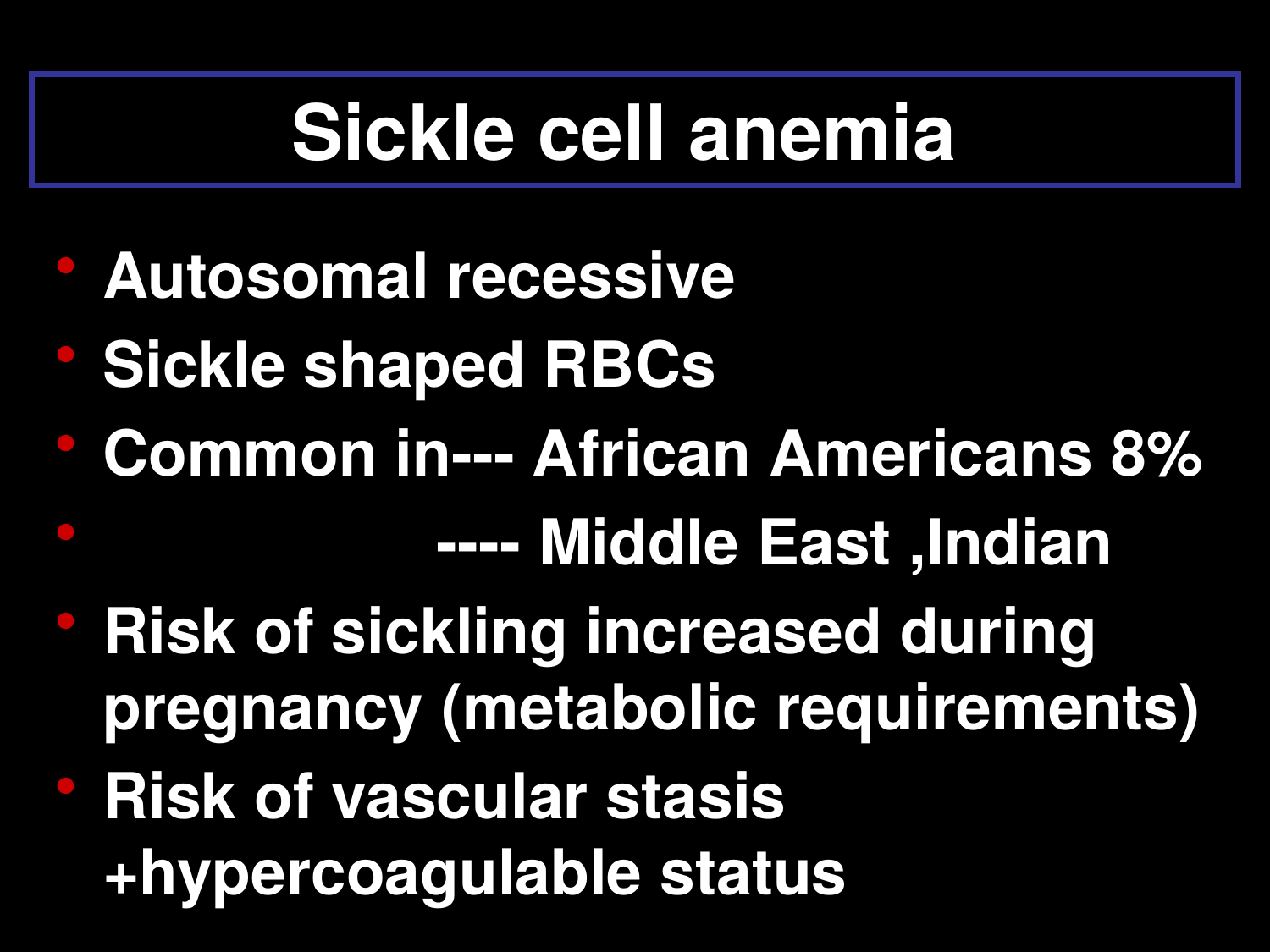

# Sickle cell anemia
Autosomal recessive
Sickle shaped RBCs
Common in--- African Americans 8%
                   ---- Middle East ,Indian
Risk of sickling increased during pregnancy (metabolic requirements)
Risk of vascular stasis +hypercoagulable status